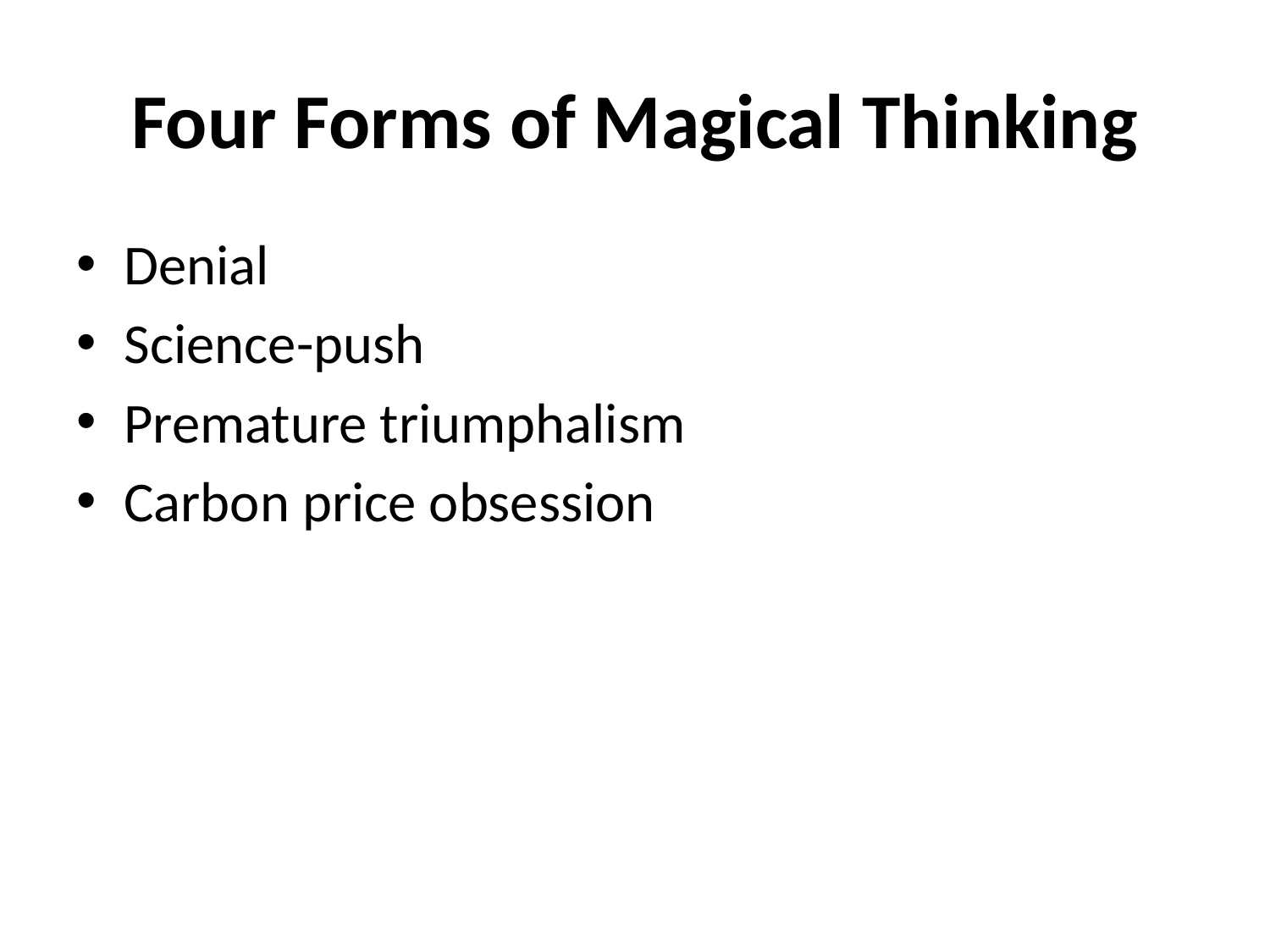

# Four Forms of Magical Thinking
Denial
Science-push
Premature triumphalism
Carbon price obsession